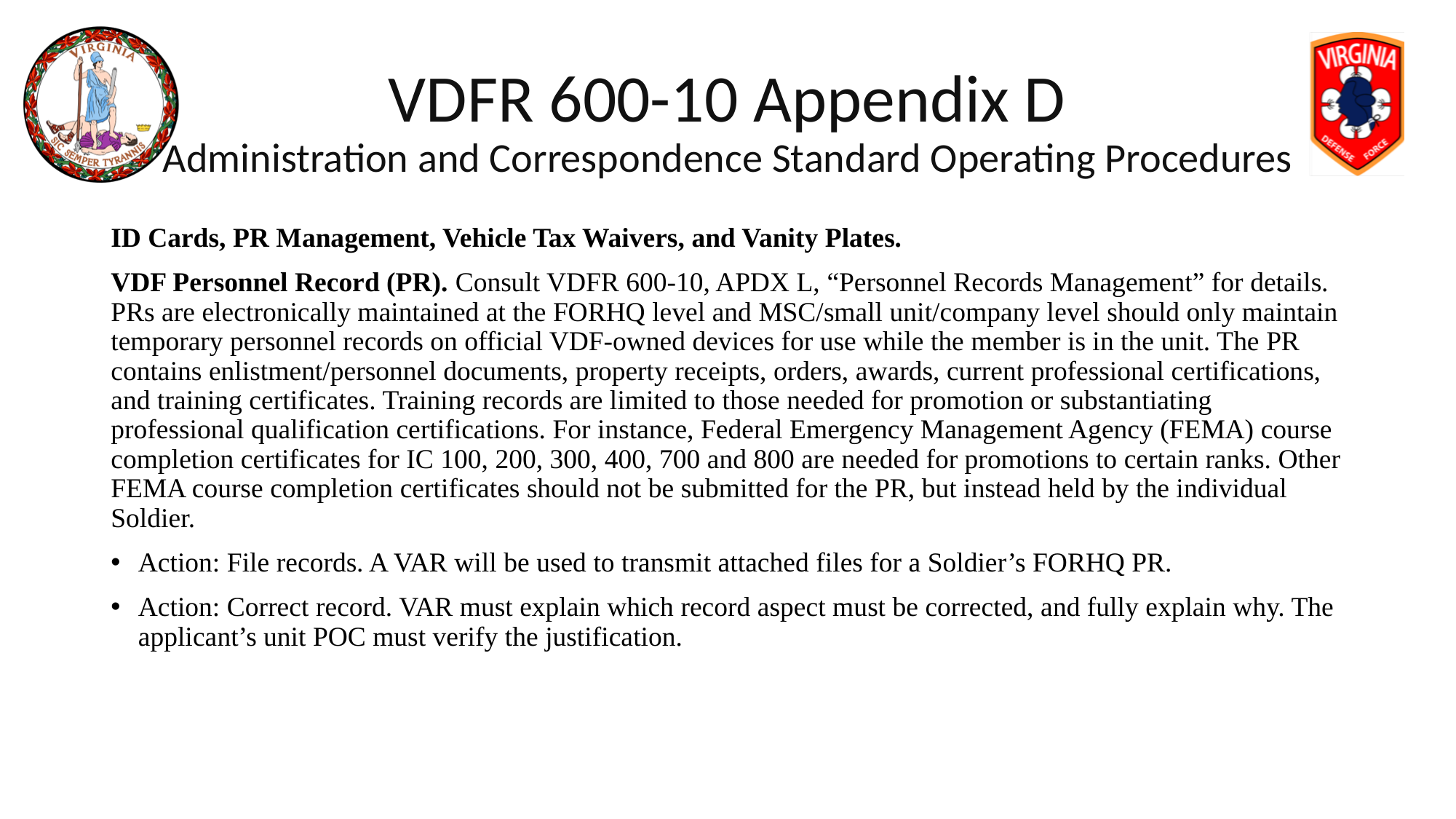

# VDFR 600-10 Appendix D Administration and Correspondence Standard Operating Procedures
ID Cards, PR Management, Vehicle Tax Waivers, and Vanity Plates.
VDF Personnel Record (PR). Consult VDFR 600-10, APDX L, “Personnel Records Management” for details. PRs are electronically maintained at the FORHQ level and MSC/small unit/company level should only maintain temporary personnel records on official VDF-owned devices for use while the member is in the unit. The PR contains enlistment/personnel documents, property receipts, orders, awards, current professional certifications, and training certificates. Training records are limited to those needed for promotion or substantiating professional qualification certifications. For instance, Federal Emergency Management Agency (FEMA) course completion certificates for IC 100, 200, 300, 400, 700 and 800 are needed for promotions to certain ranks. Other FEMA course completion certificates should not be submitted for the PR, but instead held by the individual Soldier.
Action: File records. A VAR will be used to transmit attached files for a Soldier’s FORHQ PR.
Action: Correct record. VAR must explain which record aspect must be corrected, and fully explain why. The applicant’s unit POC must verify the justification.